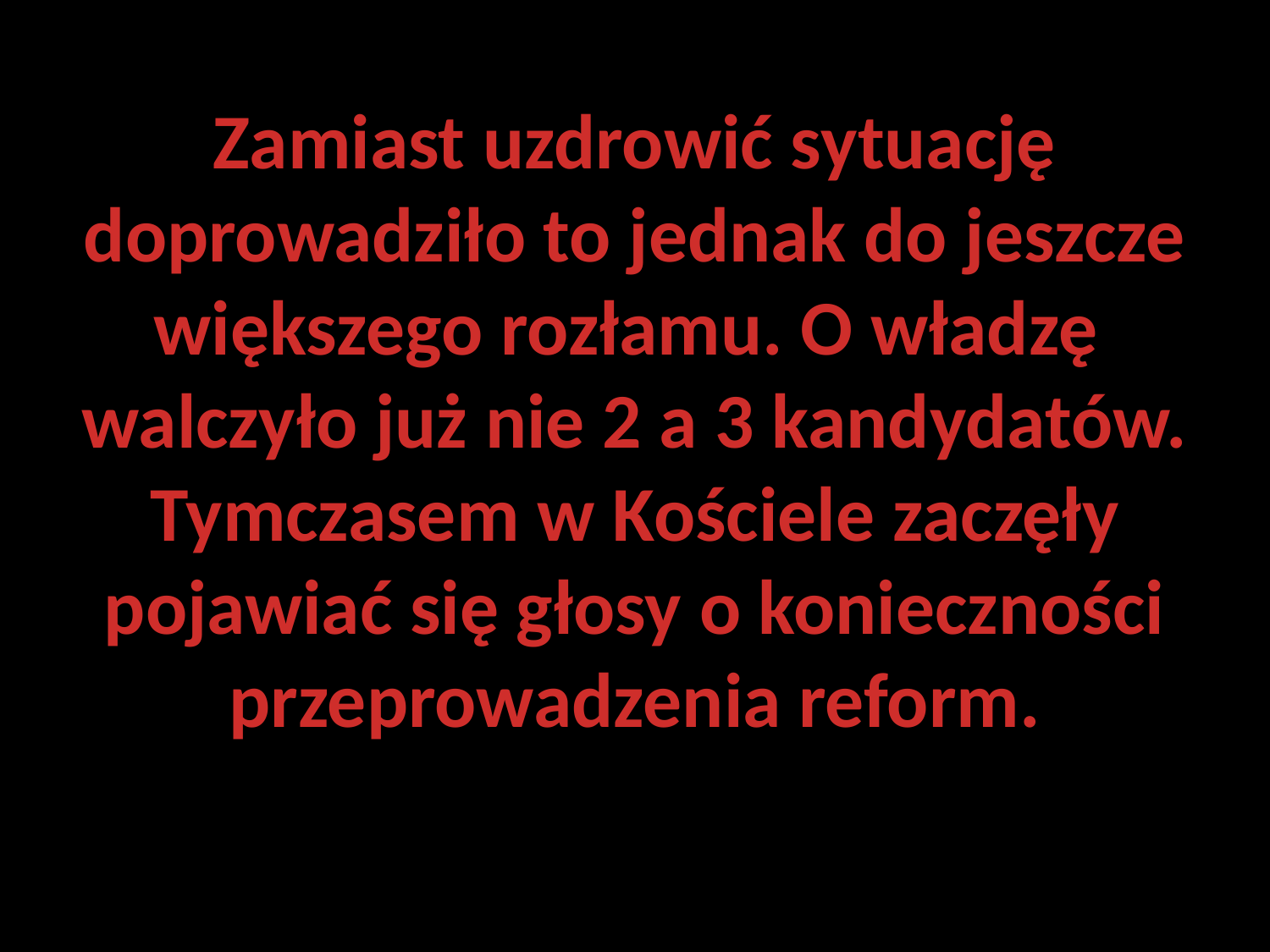

# Zamiast uzdrowić sytuację doprowadziło to jednak do jeszcze większego rozłamu. O władzę  walczyło już nie 2 a 3 kandydatów. Tymczasem w Kościele zaczęły pojawiać się głosy o konieczności przeprowadzenia reform.